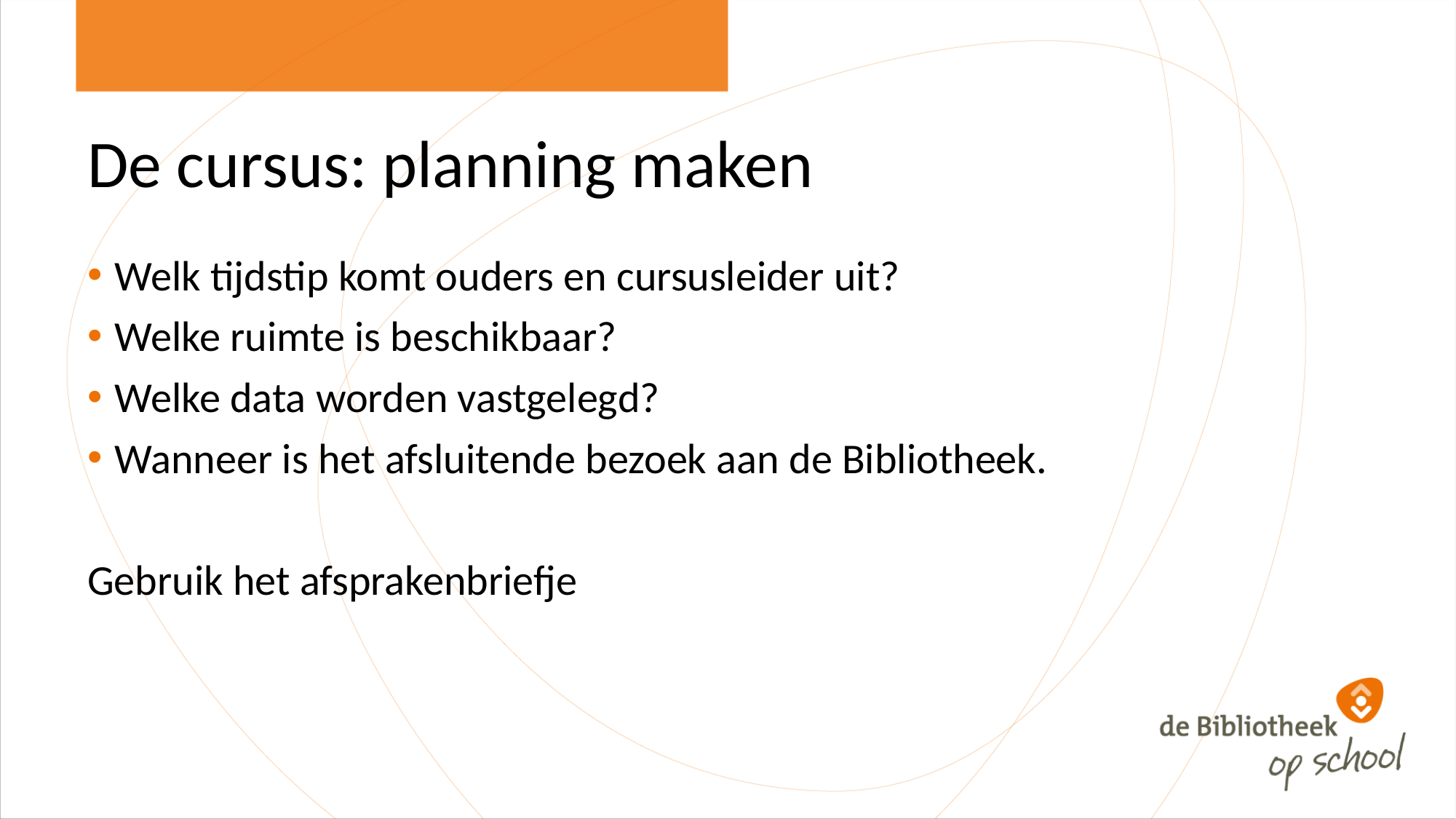

# De cursus: planning maken
Welk tijdstip komt ouders en cursusleider uit?
Welke ruimte is beschikbaar?
Welke data worden vastgelegd?
Wanneer is het afsluitende bezoek aan de Bibliotheek.

Gebruik het afsprakenbriefje